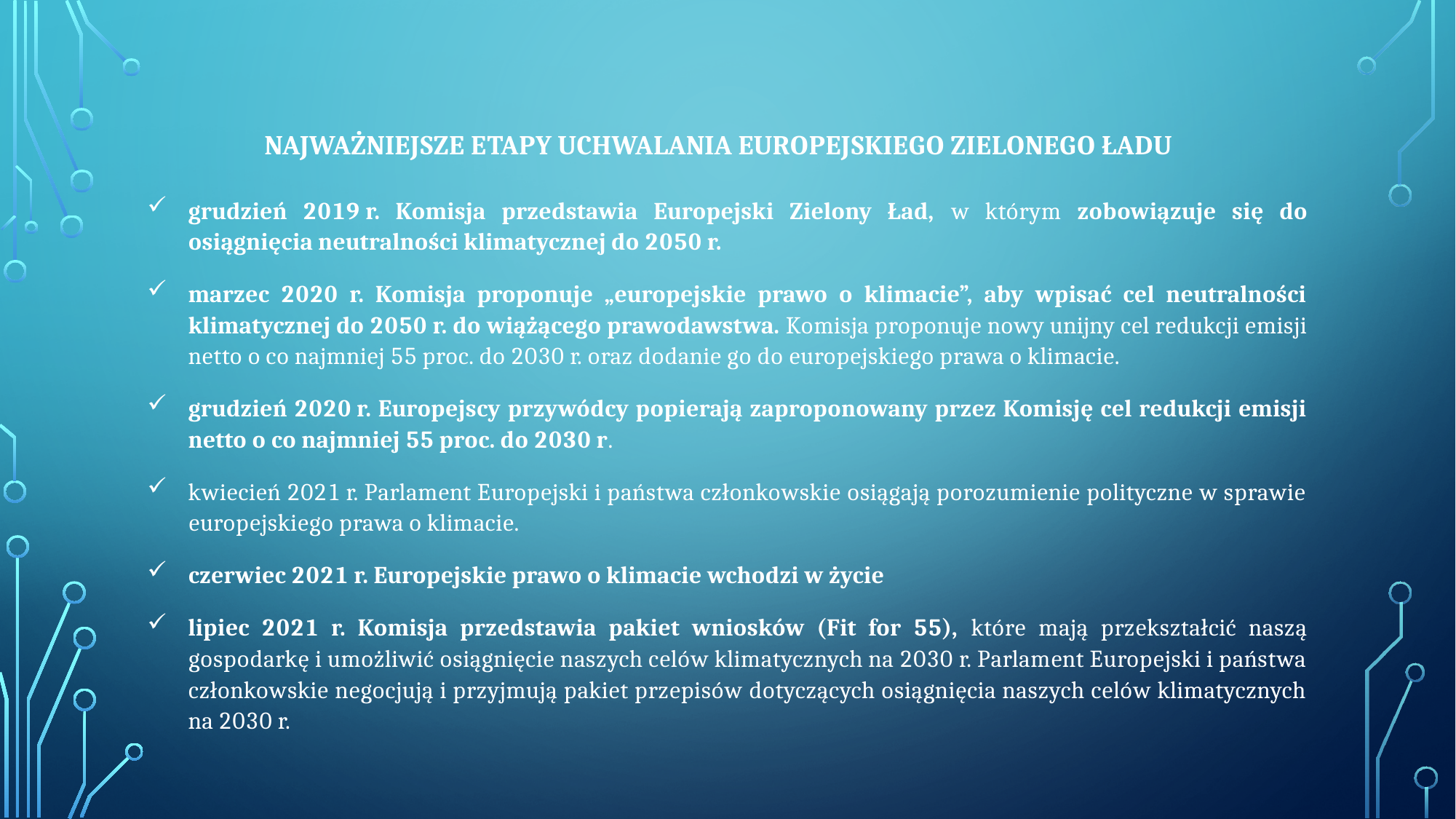

# Najważniejsze etapy uchwalania Europejskiego Zielonego Ładu
grudzień 2019 r. Komisja przedstawia Europejski Zielony Ład, w którym zobowiązuje się do osiągnięcia neutralności klimatycznej do 2050 r.
marzec 2020 r. Komisja proponuje „europejskie prawo o klimacie”, aby wpisać cel neutralności klimatycznej do 2050 r. do wiążącego prawodawstwa. Komisja proponuje nowy unijny cel redukcji emisji netto o co najmniej 55 proc. do 2030 r. oraz dodanie go do europejskiego prawa o klimacie.
grudzień 2020 r. Europejscy przywódcy popierają zaproponowany przez Komisję cel redukcji emisji netto o co najmniej 55 proc. do 2030 r.
kwiecień 2021 r. Parlament Europejski i państwa członkowskie osiągają porozumienie polityczne w sprawie europejskiego prawa o klimacie.
czerwiec 2021 r. Europejskie prawo o klimacie wchodzi w życie
lipiec 2021 r. Komisja przedstawia pakiet wniosków (Fit for 55), które mają przekształcić naszą gospodarkę i umożliwić osiągnięcie naszych celów klimatycznych na 2030 r. Parlament Europejski i państwa członkowskie negocjują i przyjmują pakiet przepisów dotyczących osiągnięcia naszych celów klimatycznych na 2030 r.